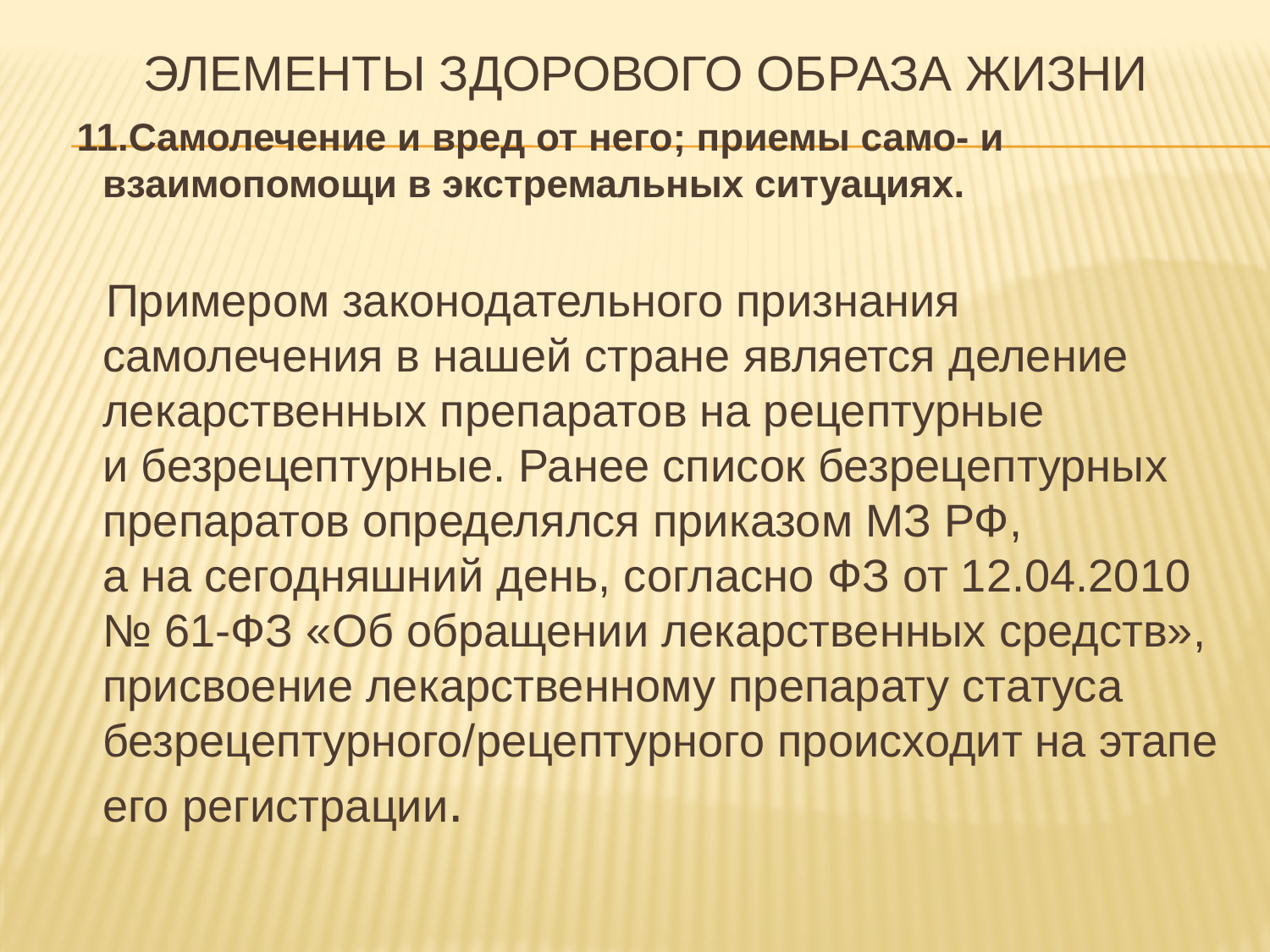

# Элементы здорового образа жизни
  11.Самолечение и вред от него; приемы само- и взаимопомощи в экстремальных ситуациях.

    Примером законодательного признания самолечения в нашей стране является деление лекарственных препаратов на рецептурные и безрецептурные. Ранее список безрецептурных препаратов определялся приказом МЗ РФ, а на сегодняшний день, согласно ФЗ от 12.04.2010 № 61‑ФЗ «Об обращении лекарственных средств», присвоение лекарственному препарату статуса безрецептурного/рецептурного происходит на этапе его регистрации.